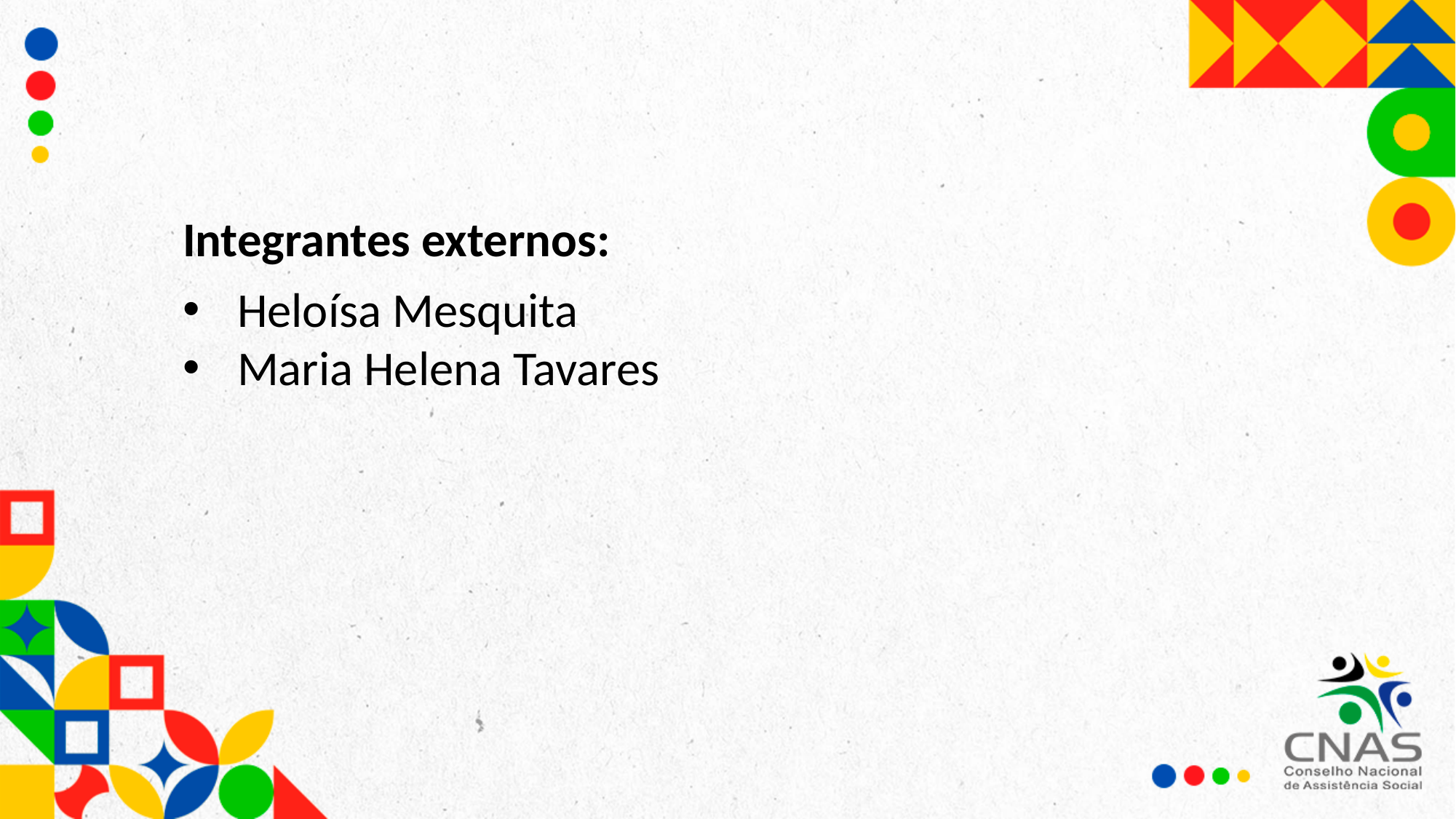

Integrantes externos:
Heloísa Mesquita
Maria Helena Tavares